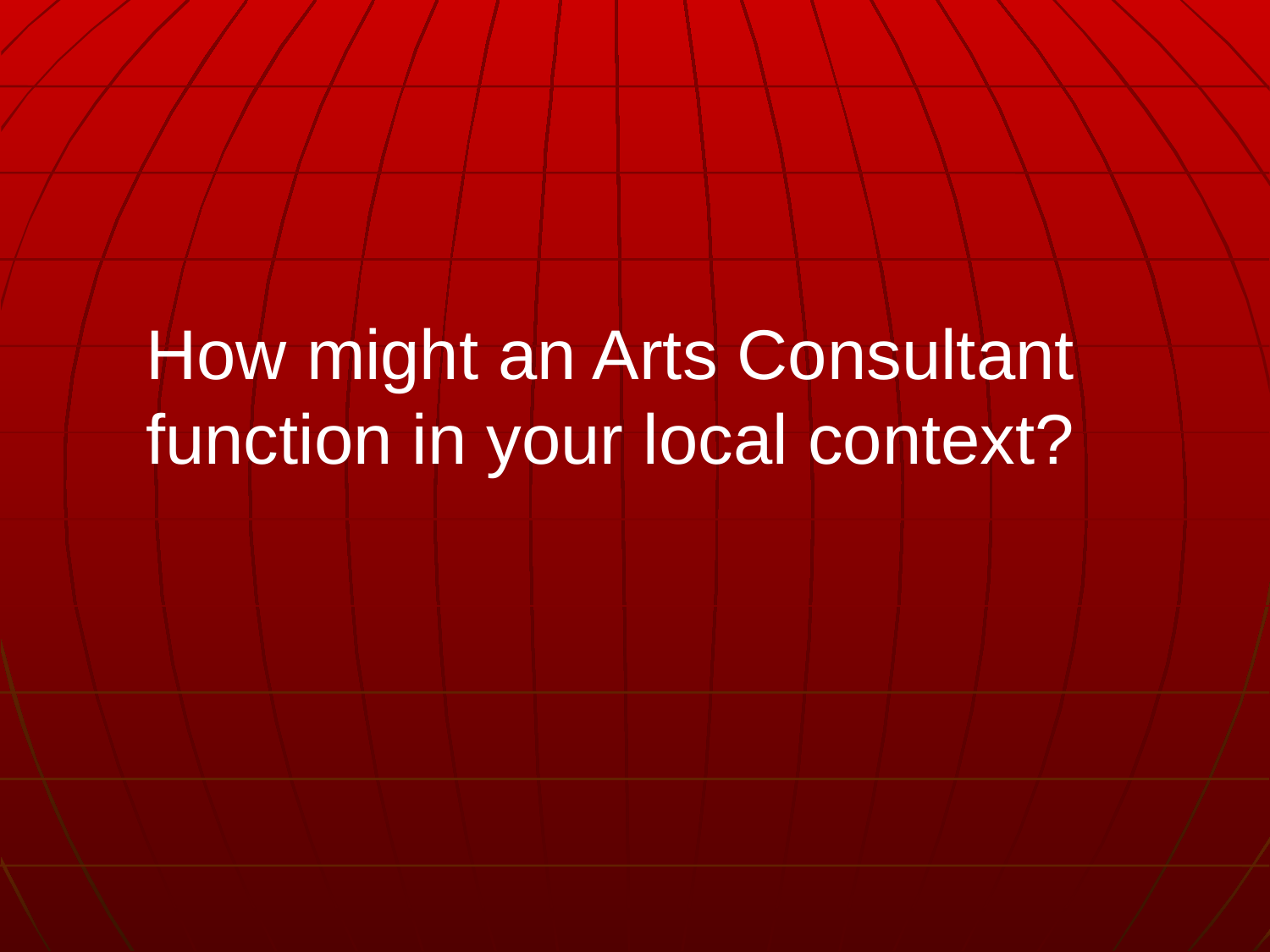

How might an Arts Consultant
function in your local context?